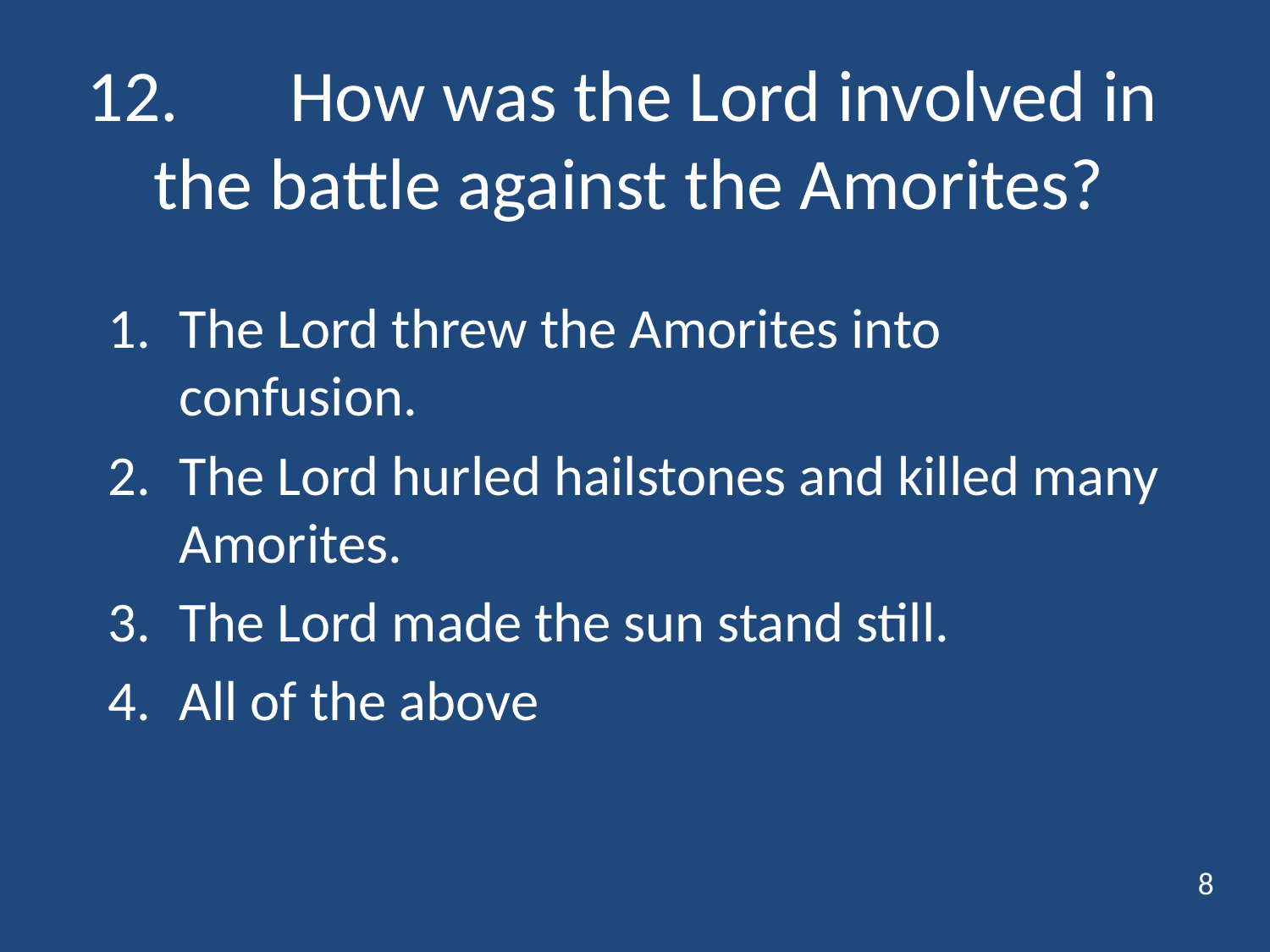

# 12.	 How was the Lord involved in the battle against the Amorites?
The Lord threw the Amorites into confusion.
The Lord hurled hailstones and killed many Amorites.
The Lord made the sun stand still.
All of the above
8